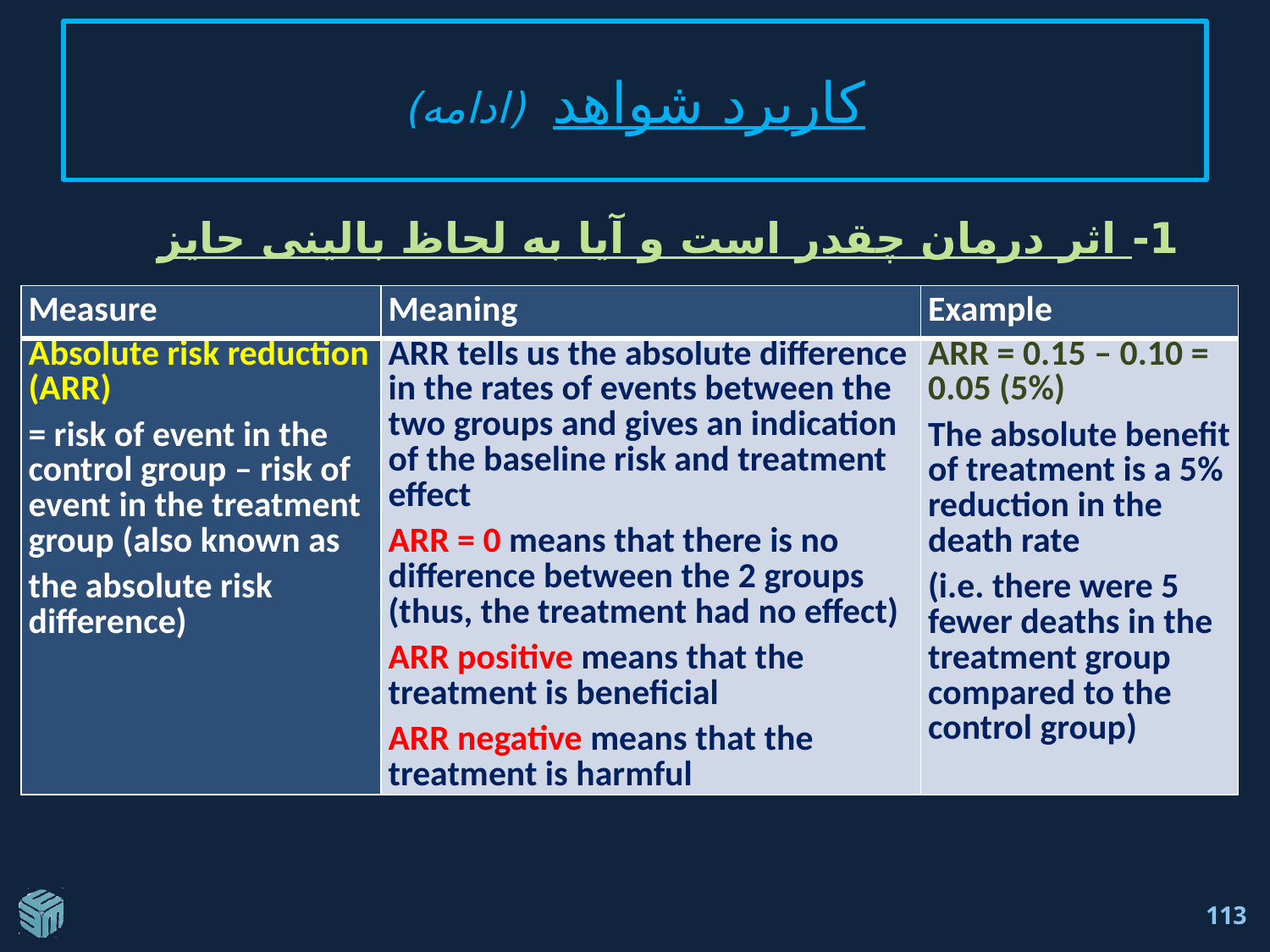

# کاربرد شواهد  (ادامه)
 1- اثر درمان چقدر است و آیا به لحاظ بالینی حايز اهميت است؟  (ادامه)
| Measure | Meaning | Example |
| --- | --- | --- |
| Absolute risk reduction (ARR) = risk of event in the control group – risk of event in the treatment group (also known as the absolute risk difference) | ARR tells us the absolute difference in the rates of events between the two groups and gives an indication of the baseline risk and treatment effect ARR = 0 means that there is no difference between the 2 groups (thus, the treatment had no effect) ARR positive means that the treatment is beneficial ARR negative means that the treatment is harmful | ARR = 0.15 – 0.10 = 0.05 (5%) The absolute benefit of treatment is a 5% reduction in the death rate (i.e. there were 5 fewer deaths in the treatment group compared to the control group) |
113